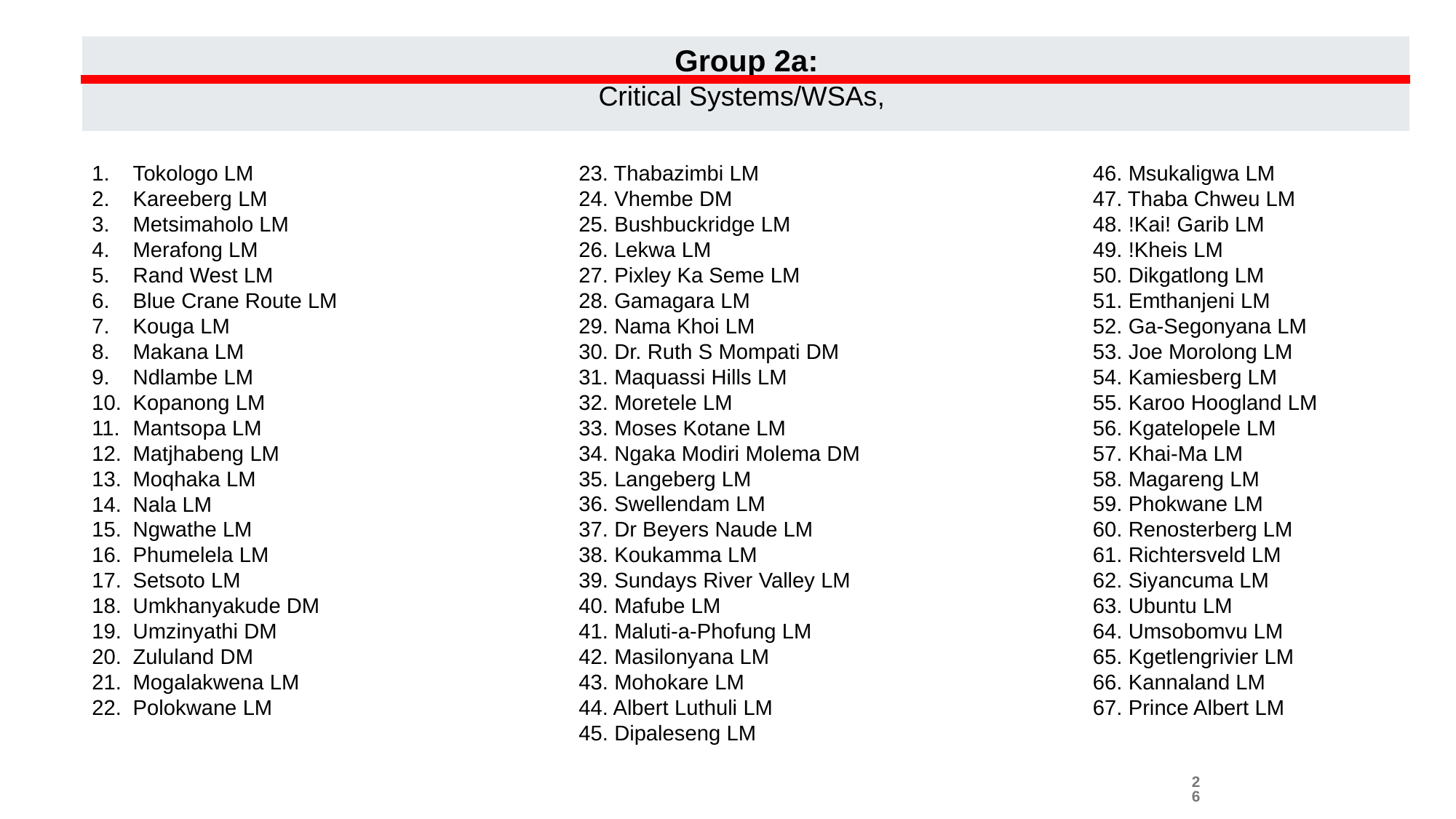

| Group 2a: |
| --- |
| Critical Systems/WSAs, |
Tokologo LM
Kareeberg LM
Metsimaholo LM
Merafong LM
Rand West LM
Blue Crane Route LM
Kouga LM
Makana LM
Ndlambe LM
Kopanong LM
Mantsopa LM
Matjhabeng LM
Moqhaka LM
Nala LM
Ngwathe LM
Phumelela LM
Setsoto LM
Umkhanyakude DM
Umzinyathi DM
Zululand DM
Mogalakwena LM
Polokwane LM
23. Thabazimbi LM
24. Vhembe DM
25. Bushbuckridge LM
26. Lekwa LM
27. Pixley Ka Seme LM
28. Gamagara LM
29. Nama Khoi LM
30. Dr. Ruth S Mompati DM
31. Maquassi Hills LM
32. Moretele LM
33. Moses Kotane LM
34. Ngaka Modiri Molema DM
35. Langeberg LM
36. Swellendam LM
37. Dr Beyers Naude LM
38. Koukamma LM
39. Sundays River Valley LM
40. Mafube LM
41. Maluti-a-Phofung LM
42. Masilonyana LM
43. Mohokare LM
44. Albert Luthuli LM
45. Dipaleseng LM
46. Msukaligwa LM
47. Thaba Chweu LM
48. !Kai! Garib LM
49. !Kheis LM
50. Dikgatlong LM
51. Emthanjeni LM
52. Ga-Segonyana LM
53. Joe Morolong LM
54. Kamiesberg LM
55. Karoo Hoogland LM
56. Kgatelopele LM
57. Khai-Ma LM
58. Magareng LM
59. Phokwane LM
60. Renosterberg LM
61. Richtersveld LM
62. Siyancuma LM
63. Ubuntu LM
64. Umsobomvu LM
65. Kgetlengrivier LM
66. Kannaland LM
67. Prince Albert LM

26